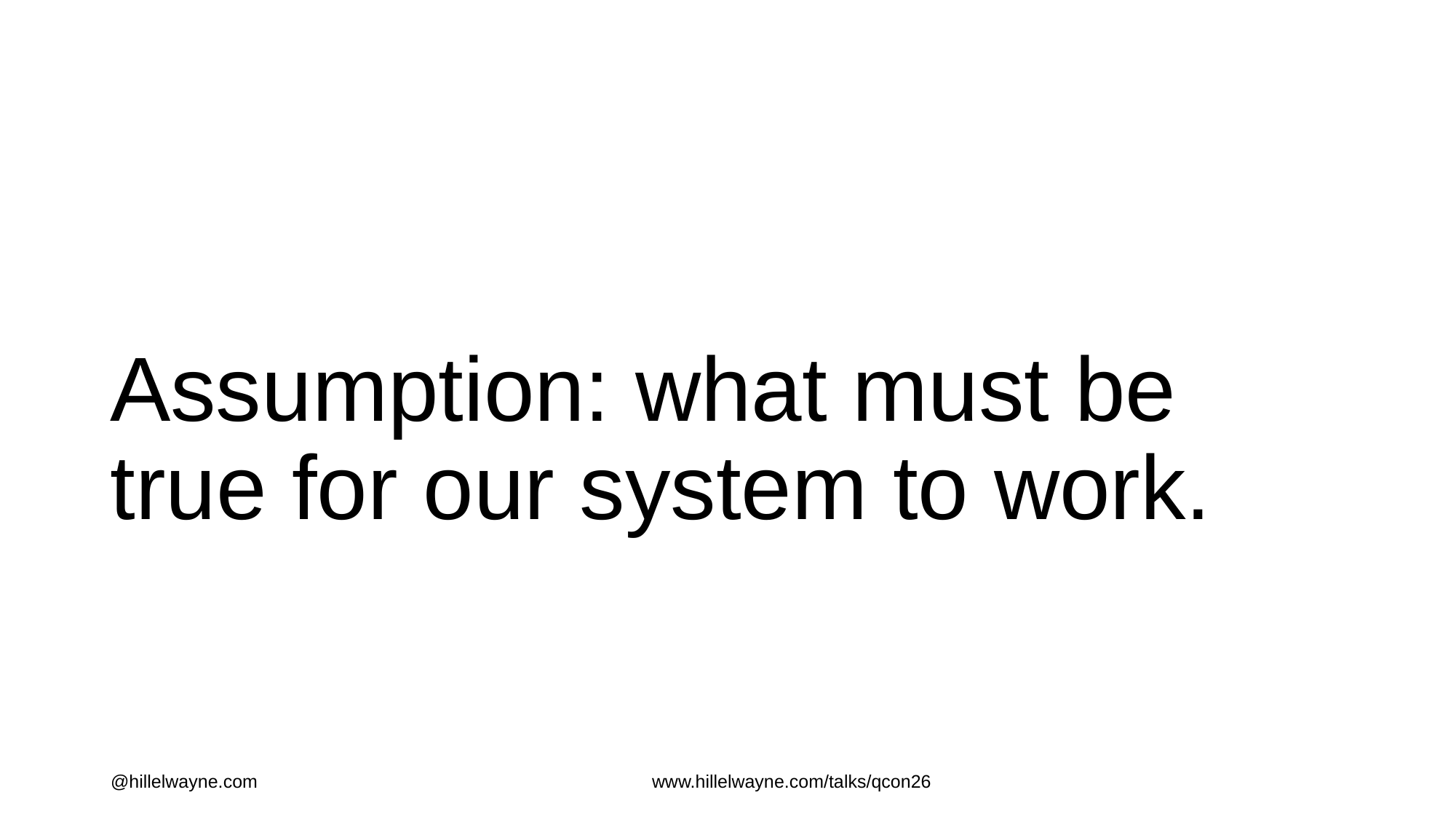

# Assumption: what must be true for our system to work.